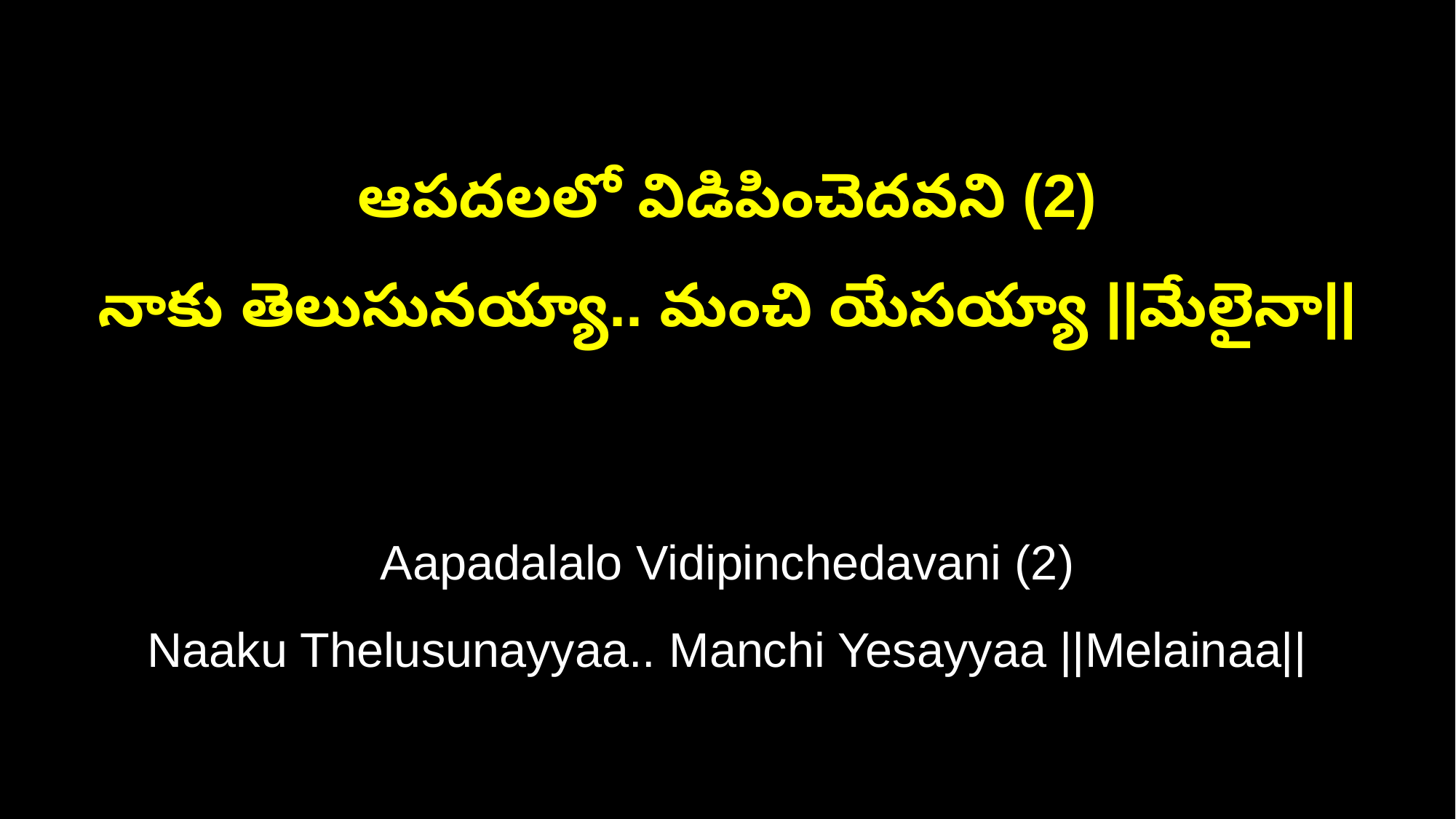

ఆపదలలో విడిపించెదవని (2)
నాకు తెలుసునయ్యా.. మంచి యేసయ్యా ||మేలైనా||
Aapadalalo Vidipinchedavani (2)
Naaku Thelusunayyaa.. Manchi Yesayyaa ||Melainaa||